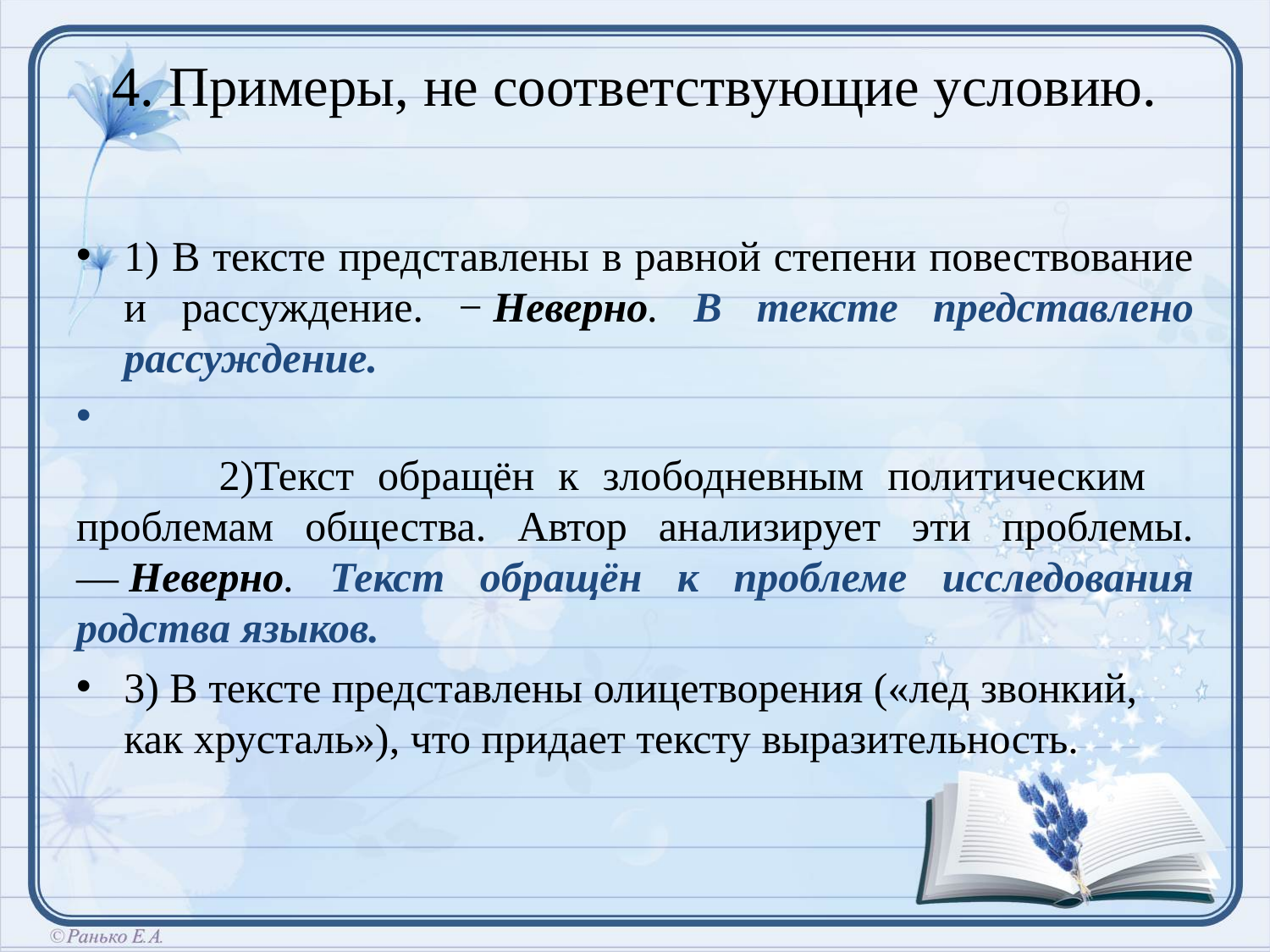

# 4. Примеры, не соответствующие условию.
1) В тексте представлены в равной степени повествование и рассуждение. − Неверно. В тексте представлено рассуждение.

      2)Текст обращён к злободневным политическим   проблемам общества. Автор анализирует эти проблемы. — Неверно. Текст обращён к проблеме исследования родства языков.
3) В тексте представлены олицетворения («лед звонкий, как хрусталь»), что придает тексту выразительность.